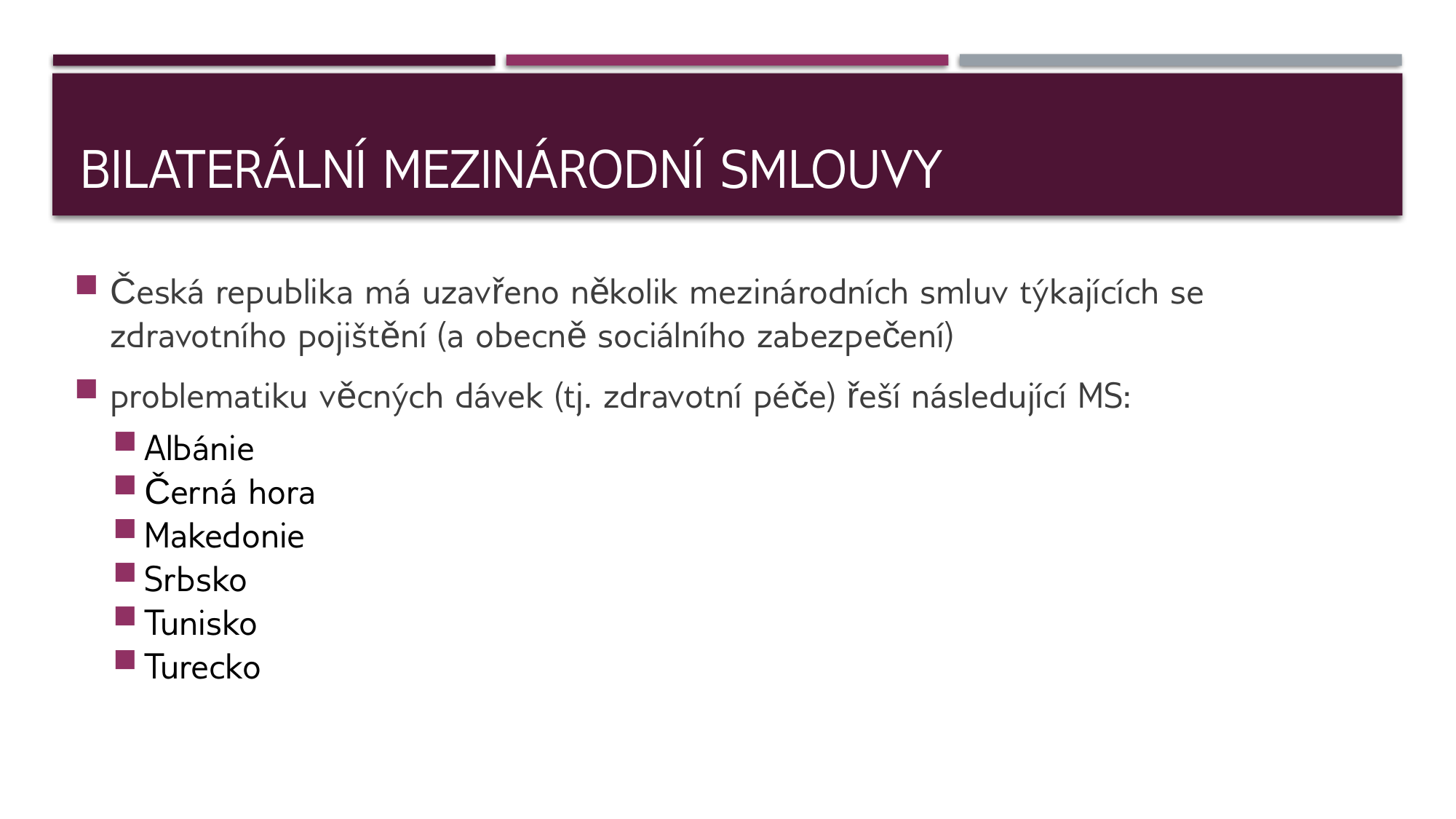

# Bilaterální mezinárodní smlouvy
Česká republika má uzavřeno několik mezinárodních smluv týkajících se zdravotního pojištění (a obecně sociálního zabezpečení)
problematiku věcných dávek (tj. zdravotní péče) řeší následující MS:
Albánie
Černá hora
Makedonie
Srbsko
Tunisko
Turecko